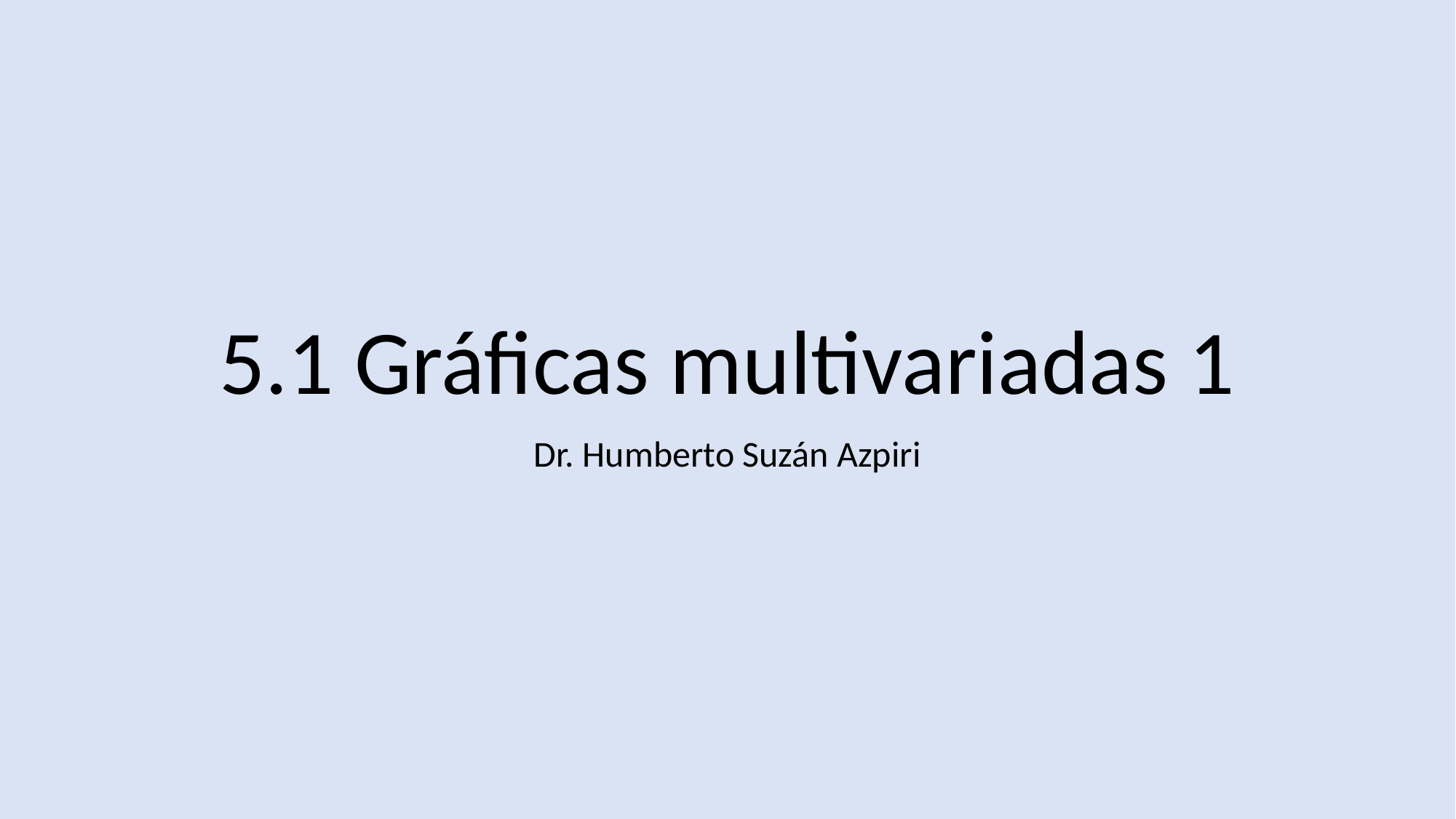

# 5.1 Gráficas multivariadas 1
Dr. Humberto Suzán Azpiri